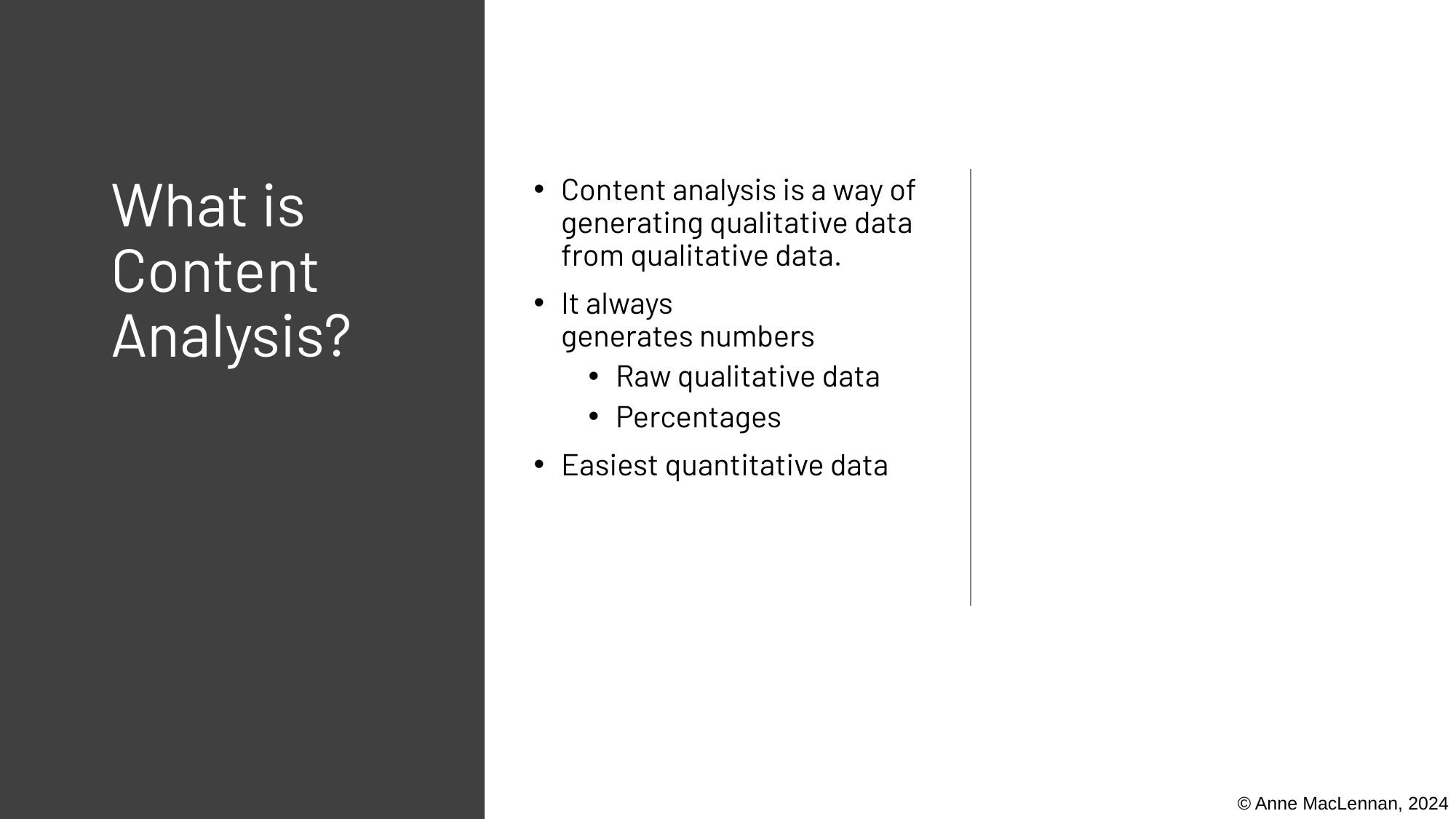

# What is Content Analysis?
Content analysis is a way of generating qualitative data from qualitative data.
It always generates numbers
Raw qualitative data
Percentages
Easiest quantitative data

© Anne MacLennan, 2024​​​